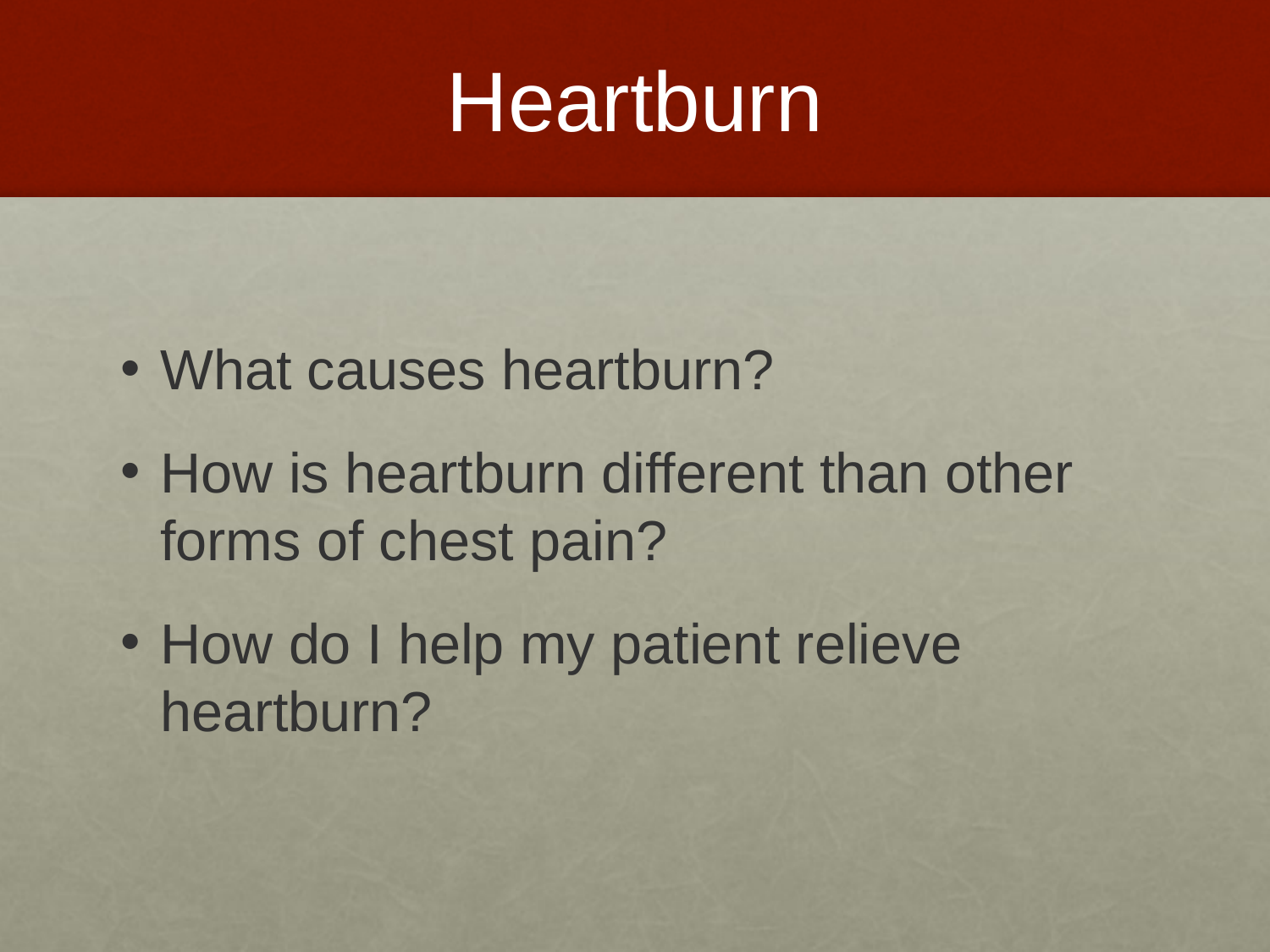

# Heartburn
What causes heartburn?
How is heartburn different than other forms of chest pain?
How do I help my patient relieve heartburn?